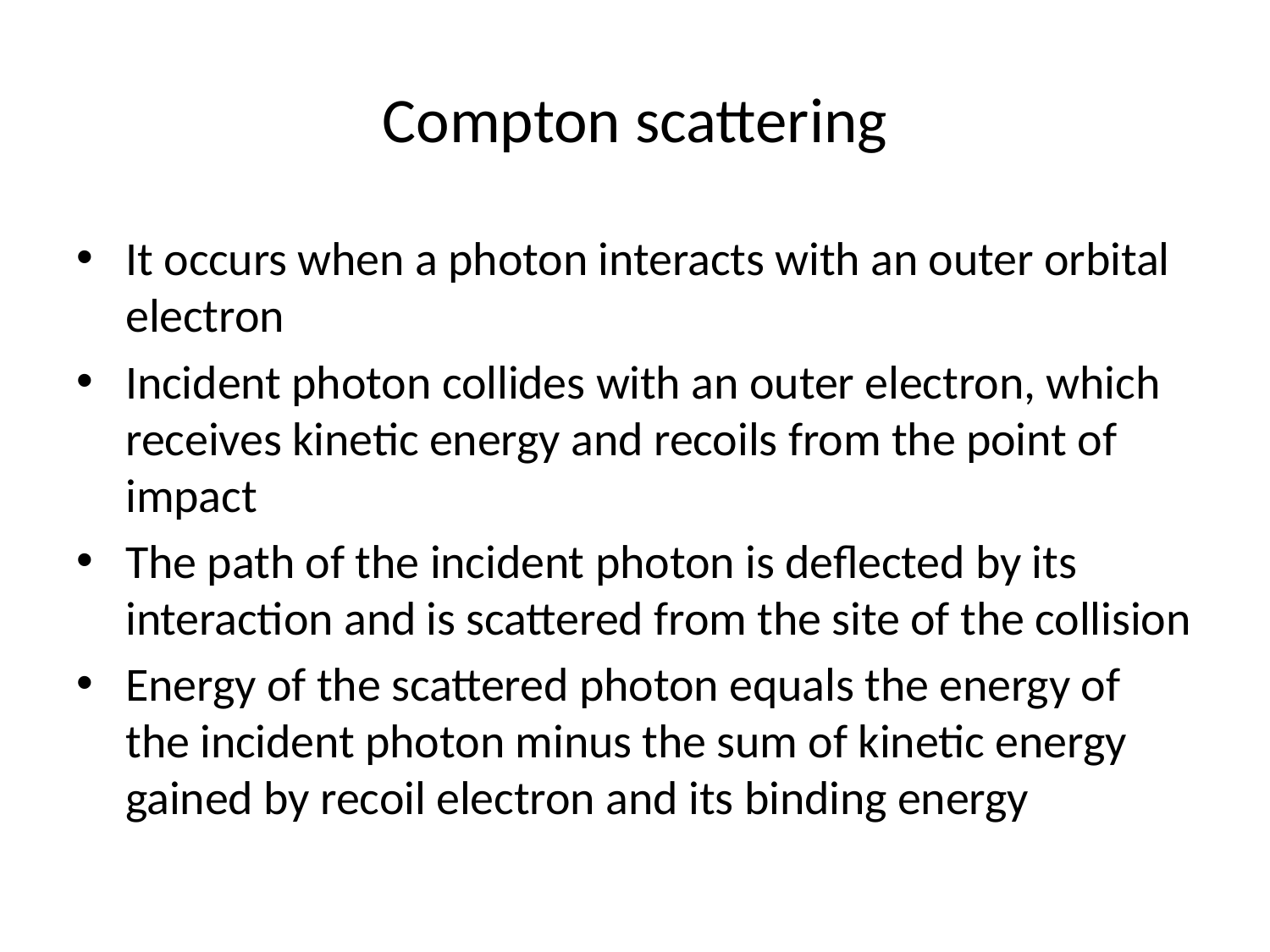

# Compton scattering
It occurs when a photon interacts with an outer orbital electron
Incident photon collides with an outer electron, which receives kinetic energy and recoils from the point of impact
The path of the incident photon is deflected by its interaction and is scattered from the site of the collision
Energy of the scattered photon equals the energy of the incident photon minus the sum of kinetic energy gained by recoil electron and its binding energy